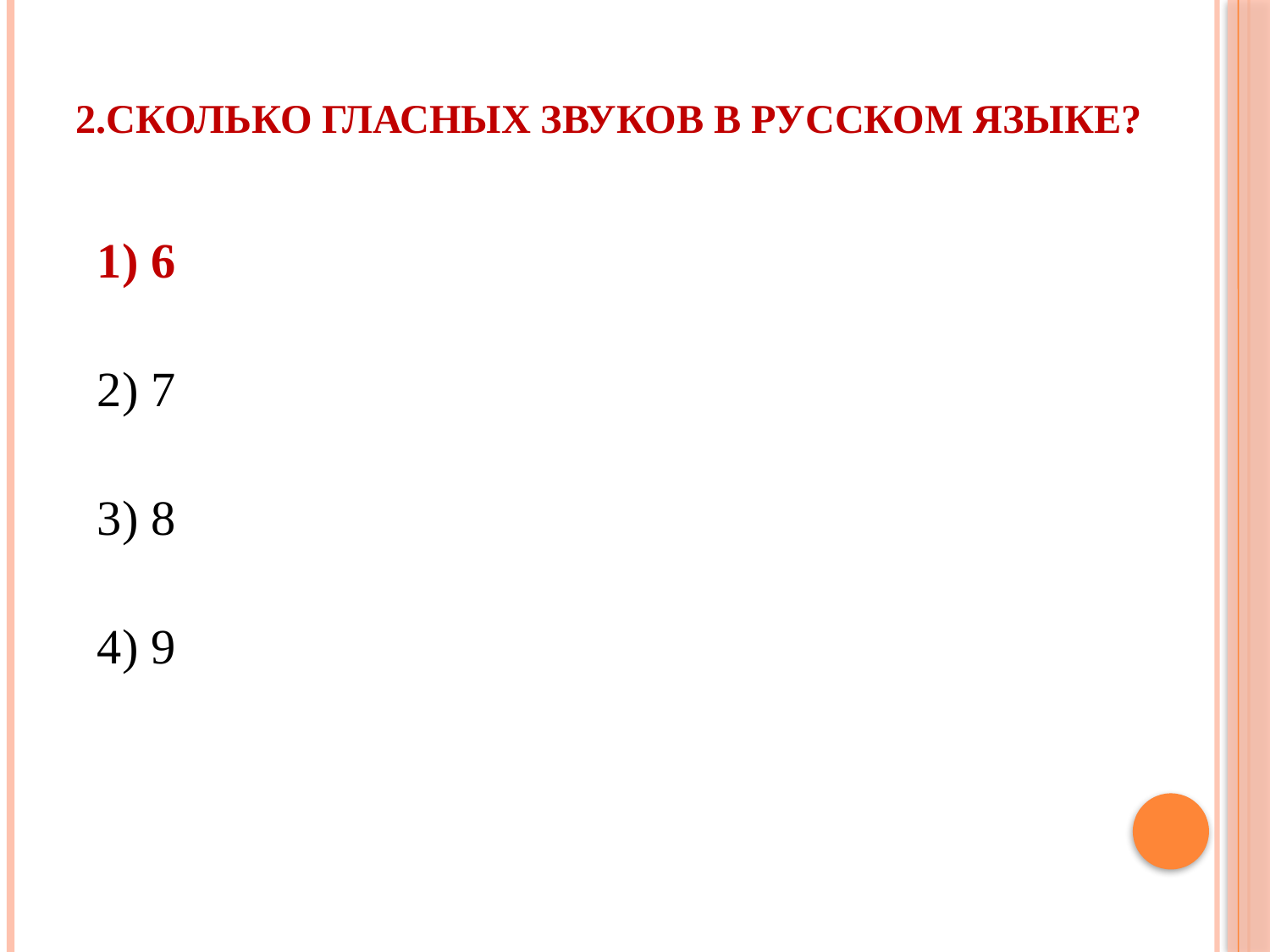

# 2.Сколько гласных звуков в русском языке?
1) 6
2) 7
3) 8
4) 9